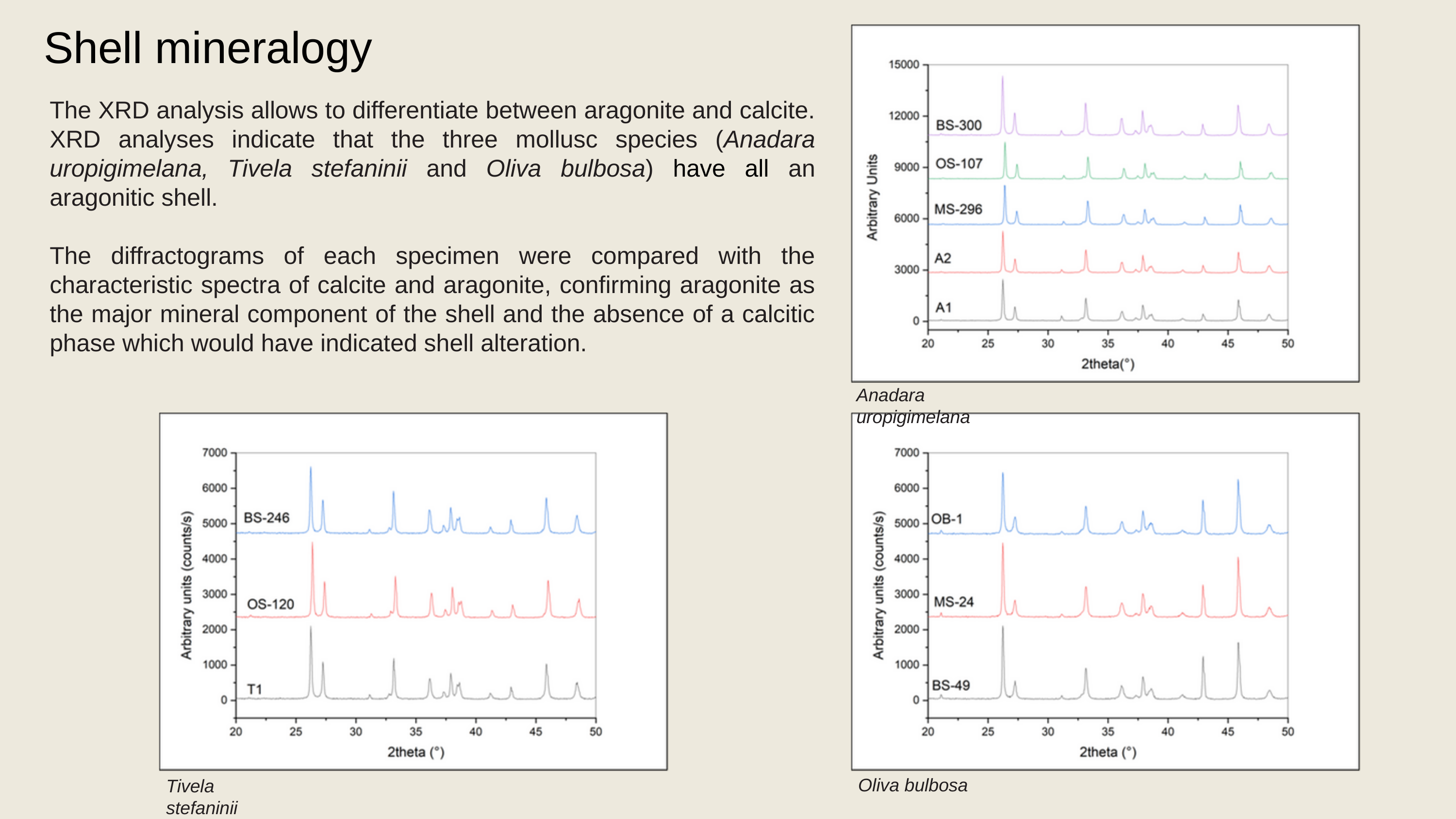

# Shell mineralogy

The XRD analysis allows to differentiate between aragonite and calcite.
XRD analyses indicate that the three mollusc species (Anadara uropigimelana, Tivela stefaninii and Oliva bulbosa) have all an aragonitic shell.

The diffractograms of each specimen were compared with the characteristic spectra of calcite and aragonite, confirming aragonite as the major mineral component of the shell and the absence of a calcitic phase which would have indicated shell alteration.
Anadara uropigimelana

Oliva bulbosa
Tivela stefaninii